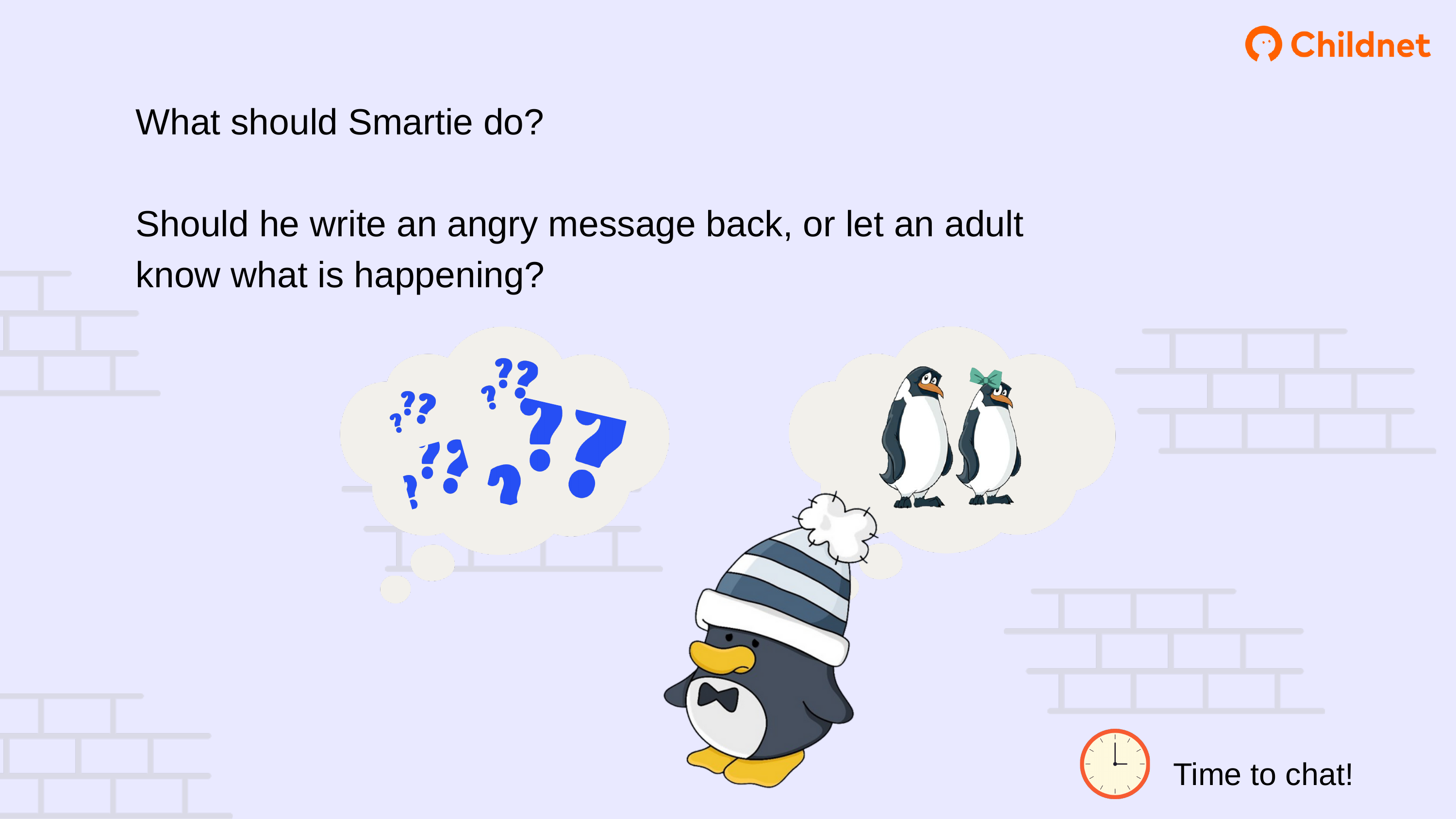

What should Smartie do?

Should he write an angry message back, or let an adult know what is happening?

Time to chat!